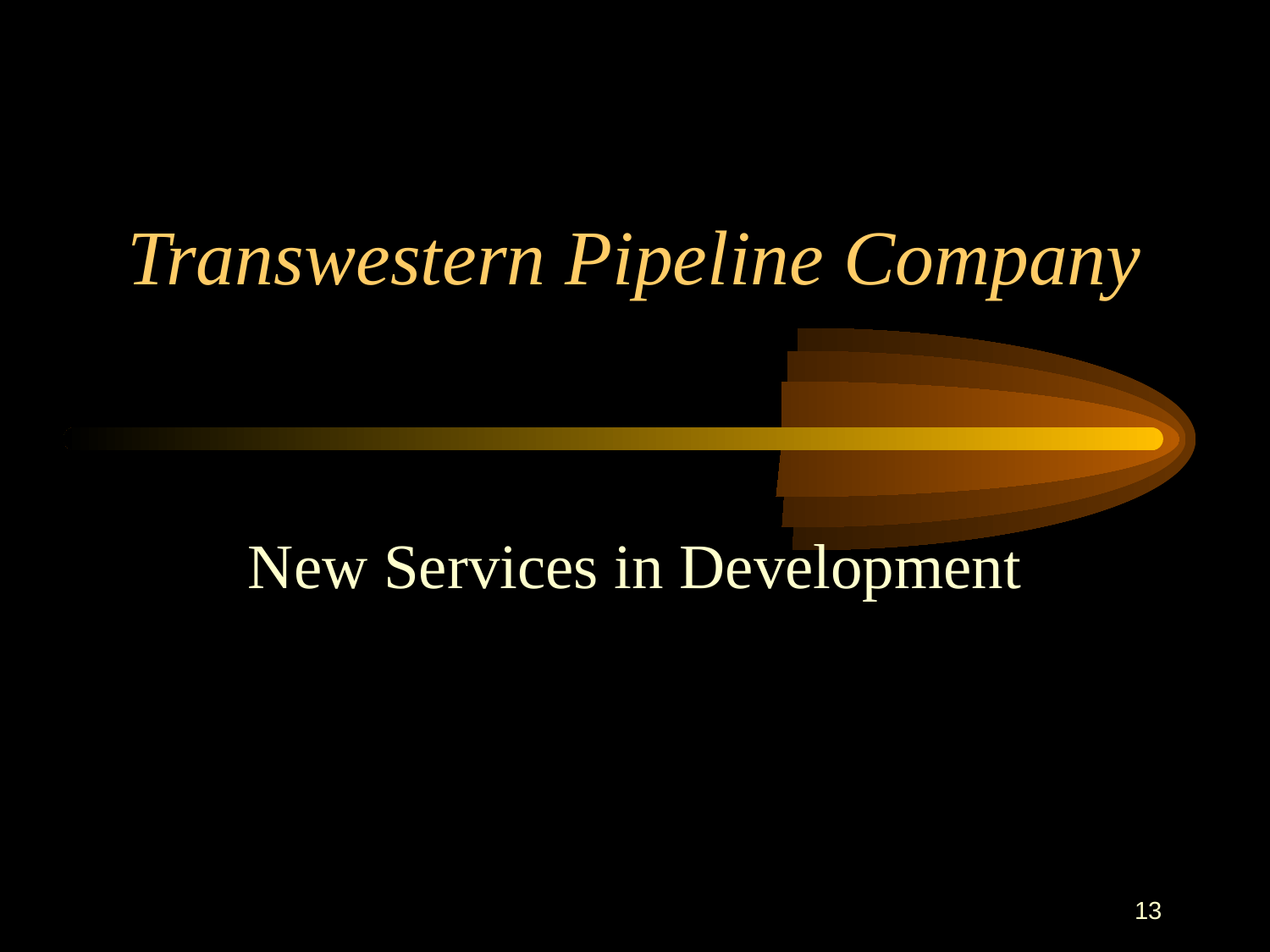

13
# Transwestern Pipeline Company
New Services in Development